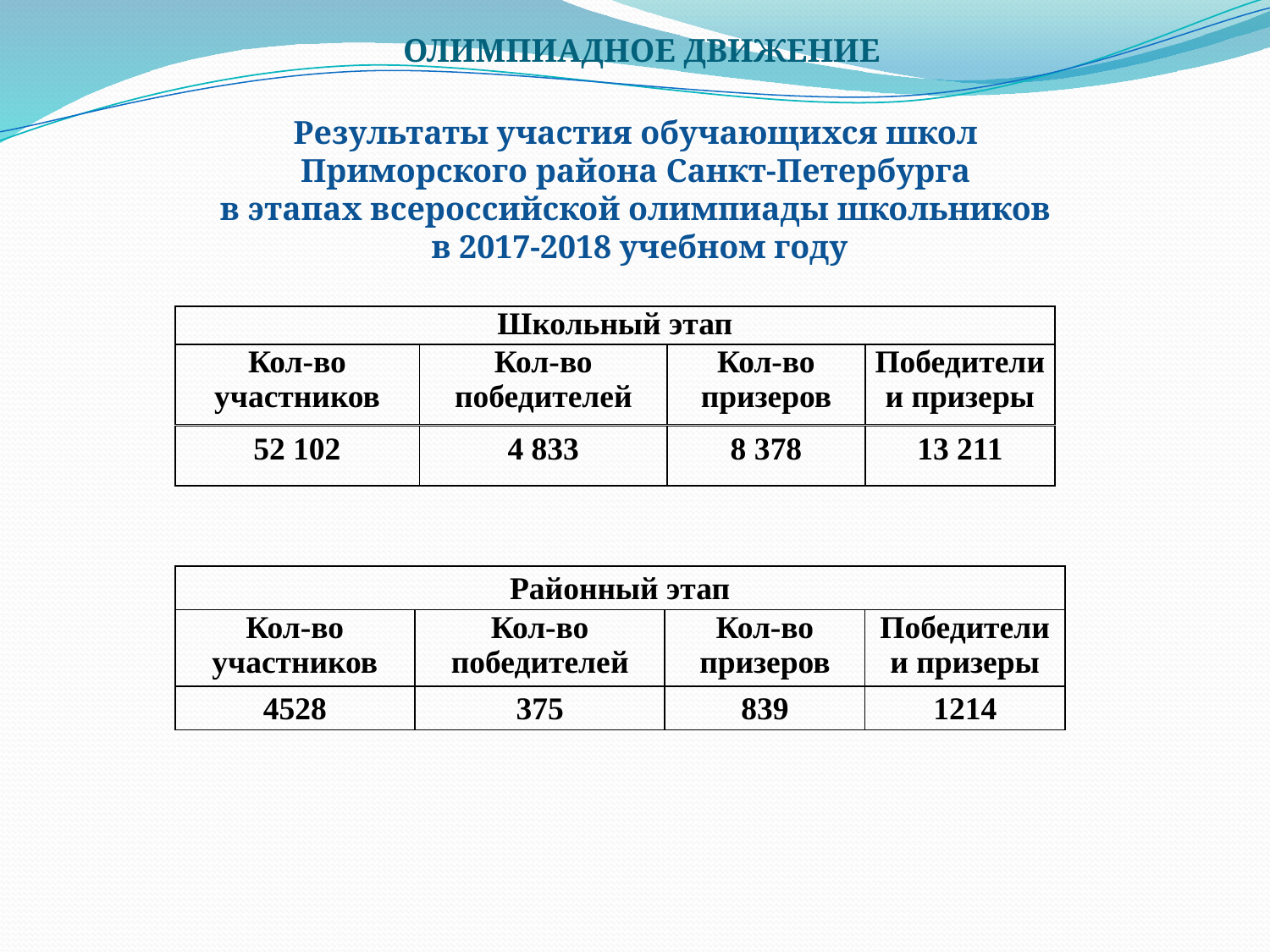

# ОЛИМПИАДНОЕ ДВИЖЕНИЕ
Результаты участия обучающихся школ
Приморского района Санкт-Петербурга
в этапах всероссийской олимпиады школьников
в 2017-2018 учебном году
| Школьный этап |  |  |  |
| --- | --- | --- | --- |
| Кол-во участников | Кол-во победителей | Кол-во призеров | Победители и призеры |
| 52 102 | 4 833 | 8 378 | 13 211 |
| --- | --- | --- | --- |
| Районный этап |  |  |  |
| --- | --- | --- | --- |
| Кол-во участников | Кол-во победителей | Кол-во призеров | Победители и призеры |
| 4528 | 375 | 839 | 1214 |